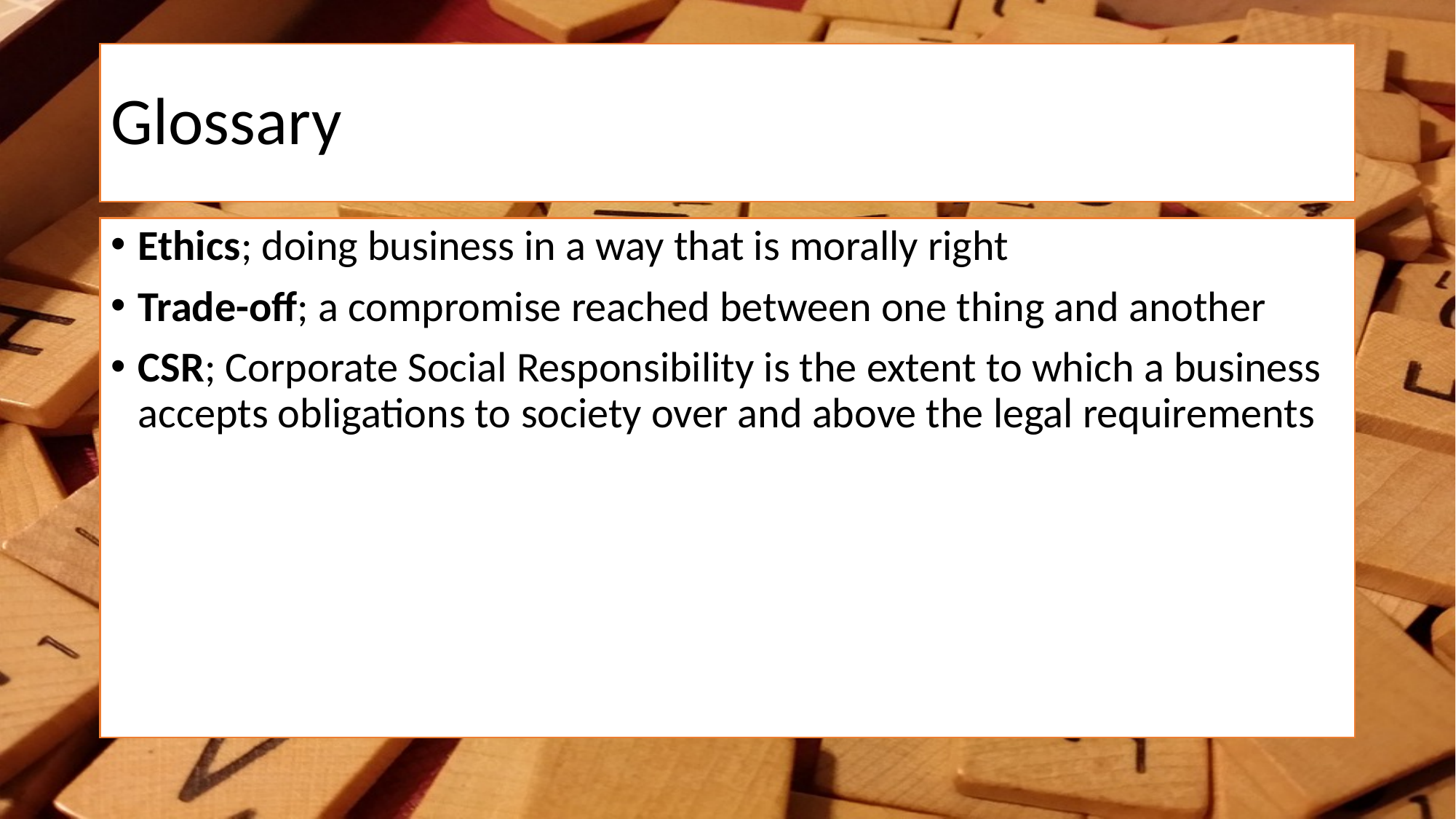

# Glossary
Ethics; doing business in a way that is morally right
Trade-off; a compromise reached between one thing and another
CSR; Corporate Social Responsibility is the extent to which a business accepts obligations to society over and above the legal requirements